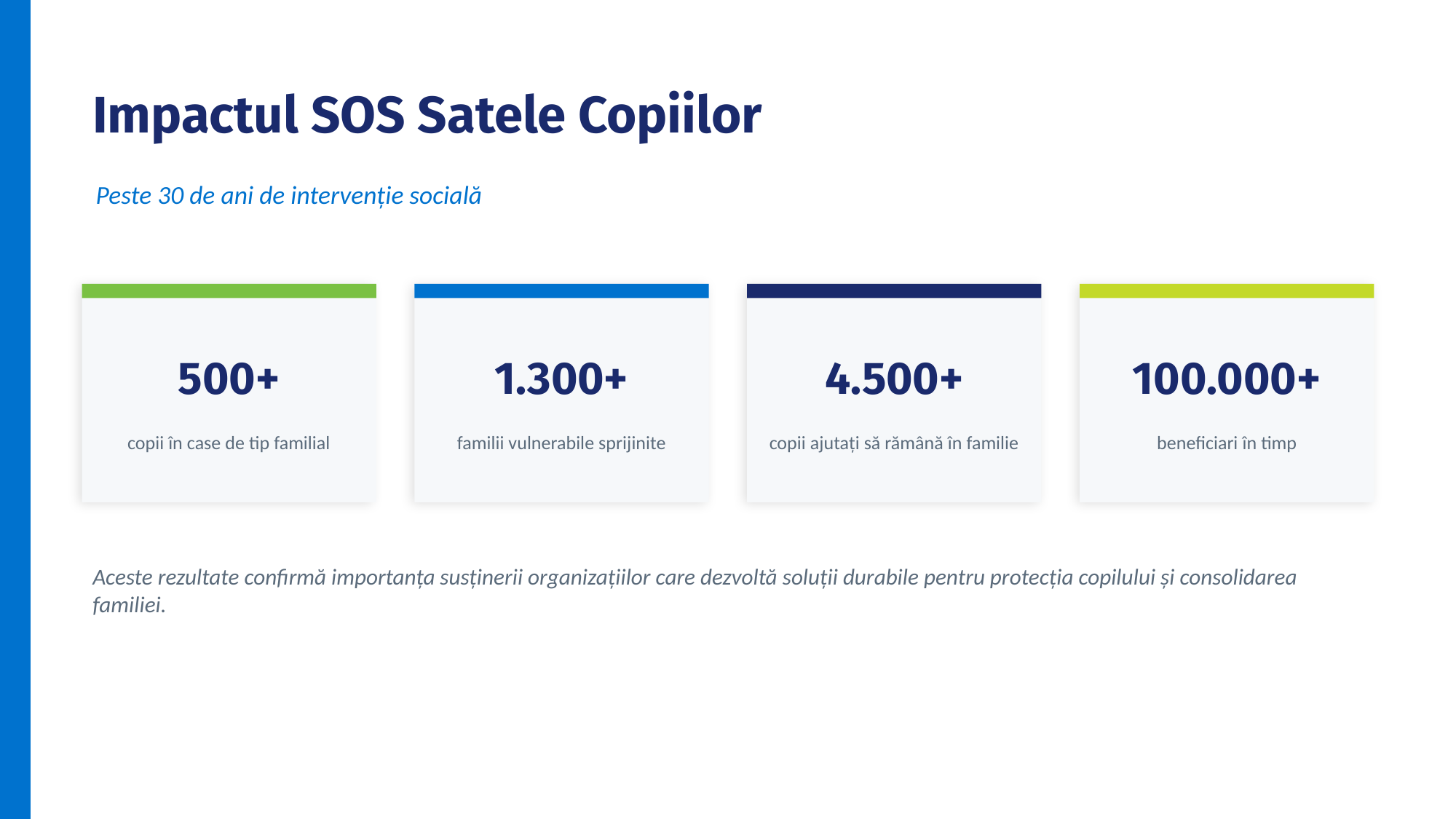

Impactul SOS Satele Copiilor
Peste 30 de ani de intervenție socială

500+
1.300+
4.500+
100.000+
copii în case de tip familial
familii vulnerabile sprijinite
copii ajutați să rămână în familie
beneficiari în timp
Aceste rezultate confirmă importanța susținerii organizațiilor care dezvoltă soluții durabile pentru protecția copilului și consolidarea familiei.